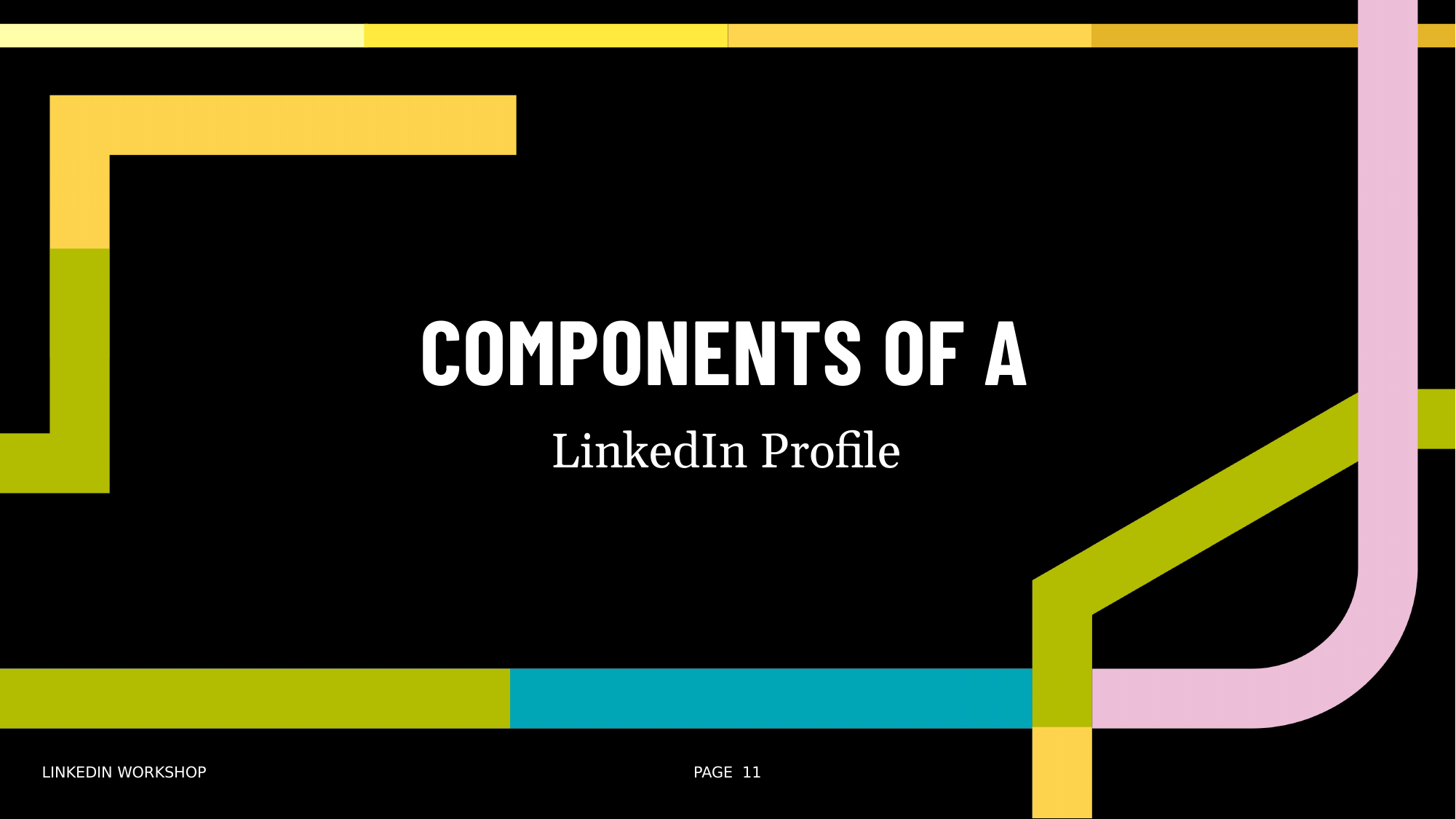

# COMPONENTS OF A
LinkedIn Profile
LINKEDIN WORKSHOP
PAGE  11